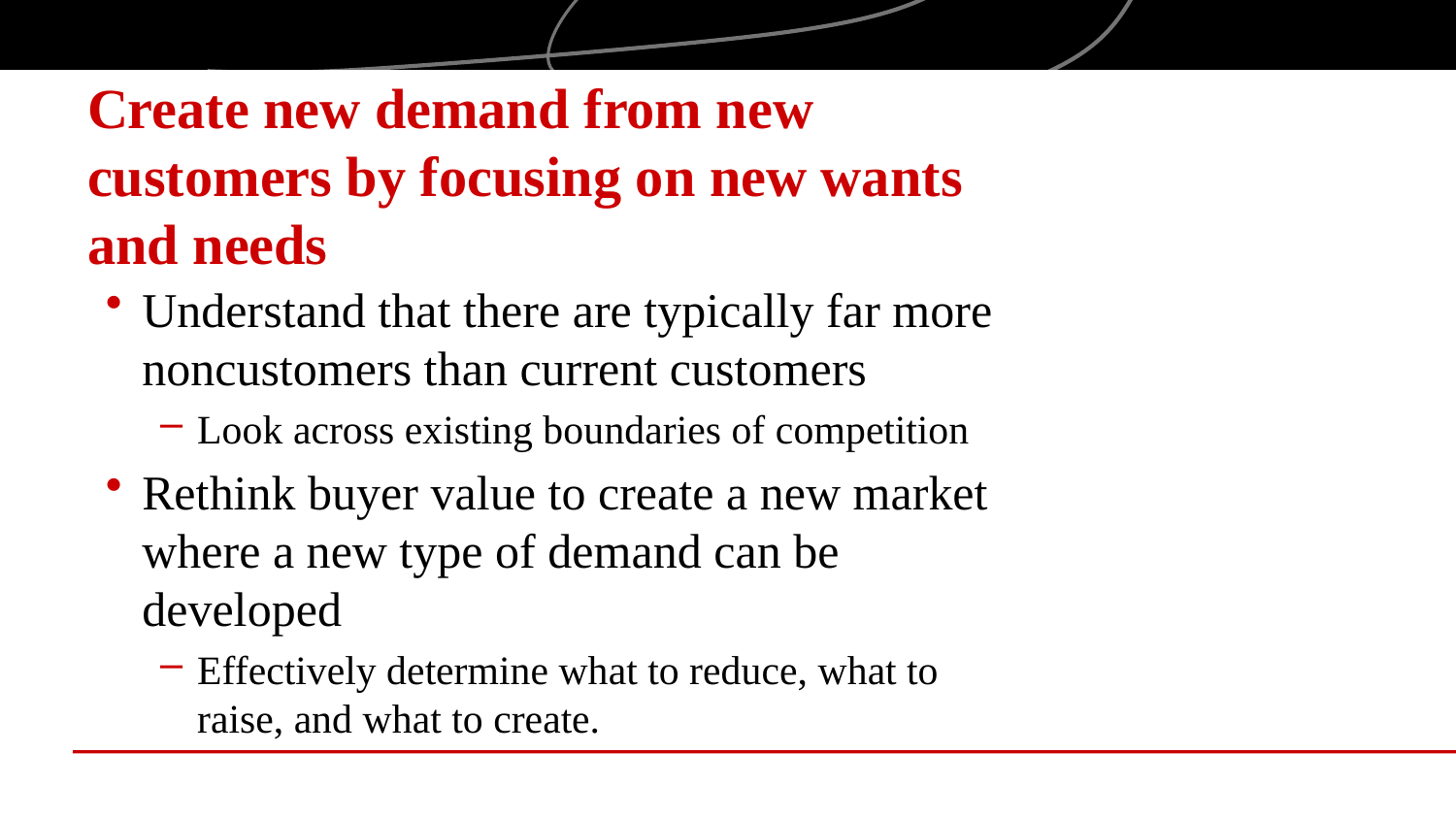

# Create new demand from new customers by focusing on new wants and needs

Understand that there are typically far more noncustomers than current customers
Look across existing boundaries of competition
Rethink buyer value to create a new market where a new type of demand can be developed
Effectively determine what to reduce, what to raise, and what to create.